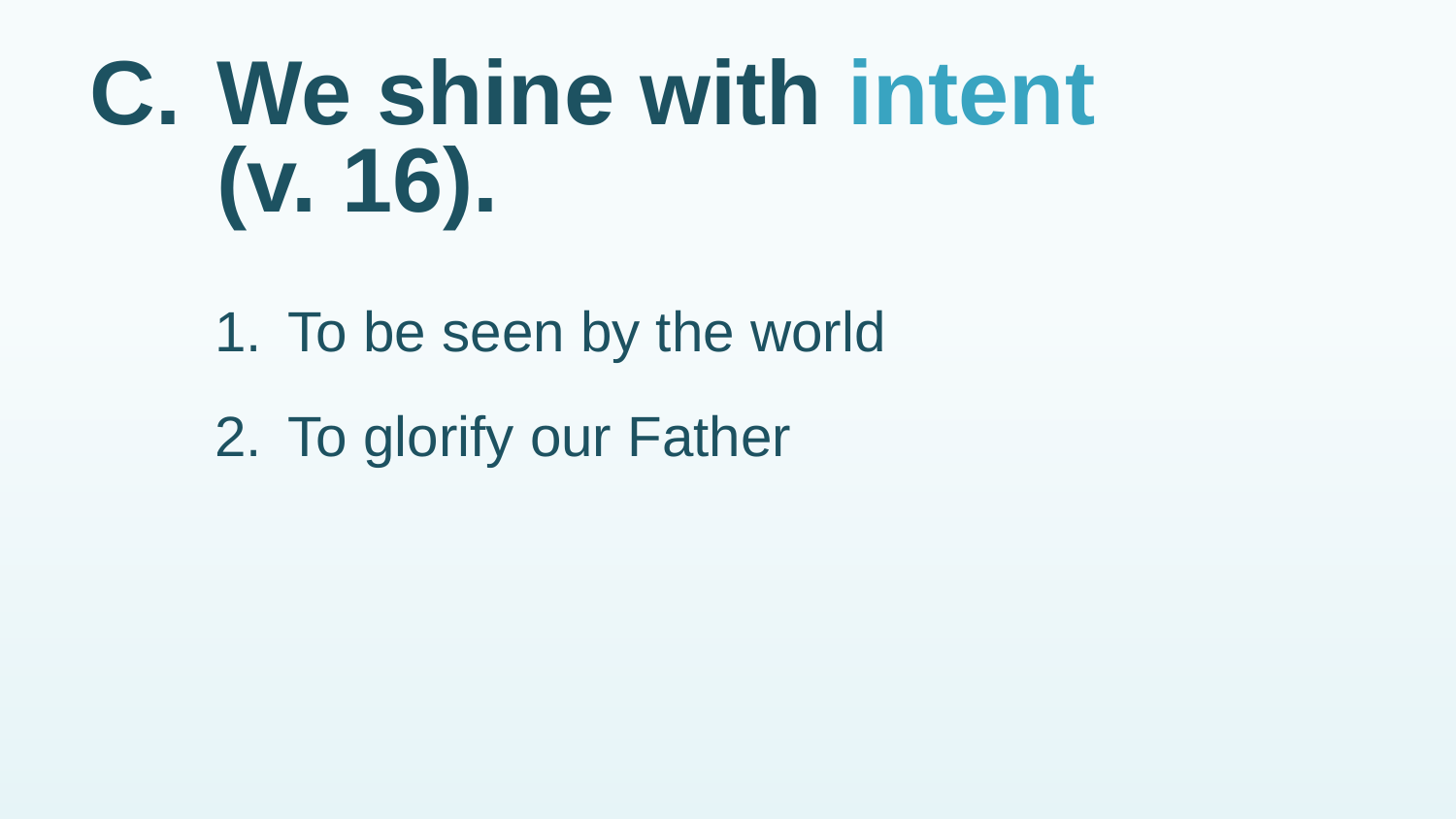

# C.	We shine with intent (v. 16).
1.	To be seen by the world
2.	To glorify our Father